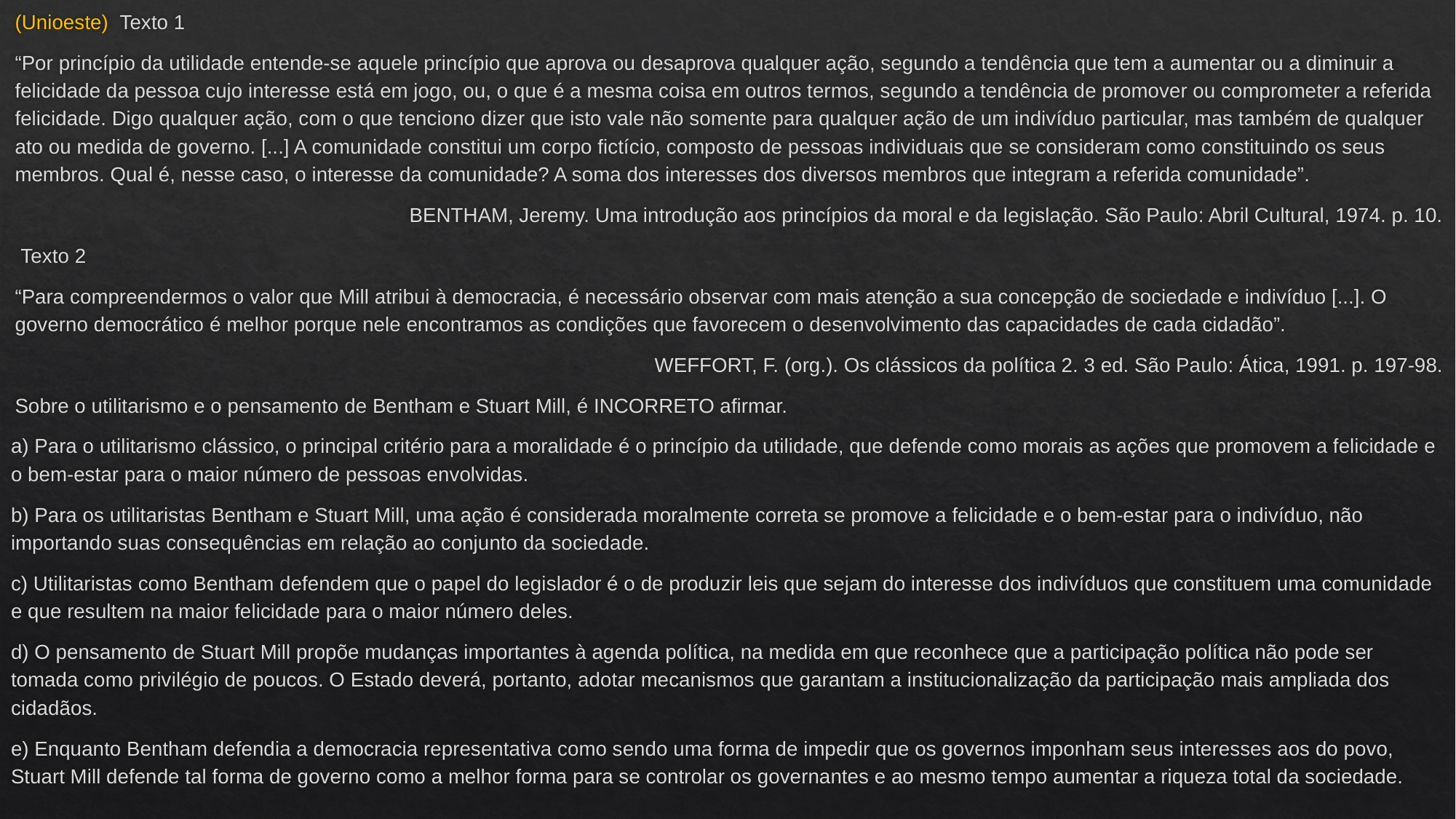

(Unioeste)  Texto 1
“Por princípio da utilidade entende-se aquele princípio que aprova ou desaprova qualquer ação, segundo a tendência que tem a aumentar ou a diminuir a felicidade da pessoa cujo interesse está em jogo, ou, o que é a mesma coisa em outros termos, segundo a tendência de promover ou comprometer a referida felicidade. Digo qualquer ação, com o que tenciono dizer que isto vale não somente para qualquer ação de um indivíduo particular, mas também de qualquer ato ou medida de governo. [...] A comunidade constitui um corpo fictício, composto de pessoas individuais que se consideram como constituindo os seus membros. Qual é, nesse caso, o interesse da comunidade? A soma dos interesses dos diversos membros que integram a referida comunidade”.
BENTHAM, Jeremy. Uma introdução aos princípios da moral e da legislação. São Paulo: Abril Cultural, 1974. p. 10.
 Texto 2
“Para compreendermos o valor que Mill atribui à democracia, é necessário observar com mais atenção a sua concepção de sociedade e indivíduo [...]. O governo democrático é melhor porque nele encontramos as condições que favorecem o desenvolvimento das capacidades de cada cidadão”.
WEFFORT, F. (org.). Os clássicos da política 2. 3 ed. São Paulo: Ática, 1991. p. 197-98.
Sobre o utilitarismo e o pensamento de Bentham e Stuart Mill, é INCORRETO afirmar.
a) Para o utilitarismo clássico, o principal critério para a moralidade é o princípio da utilidade, que defende como morais as ações que promovem a felicidade e o bem-estar para o maior número de pessoas envolvidas.
b) Para os utilitaristas Bentham e Stuart Mill, uma ação é considerada moralmente correta se promove a felicidade e o bem-estar para o indivíduo, não importando suas consequências em relação ao conjunto da sociedade.
c) Utilitaristas como Bentham defendem que o papel do legislador é o de produzir leis que sejam do interesse dos indivíduos que constituem uma comunidade e que resultem na maior felicidade para o maior número deles.
d) O pensamento de Stuart Mill propõe mudanças importantes à agenda política, na medida em que reconhece que a participação política não pode ser tomada como privilégio de poucos. O Estado deverá, portanto, adotar mecanismos que garantam a institucionalização da participação mais ampliada dos cidadãos.
e) Enquanto Bentham defendia a democracia representativa como sendo uma forma de impedir que os governos imponham seus interesses aos do povo, Stuart Mill defende tal forma de governo como a melhor forma para se controlar os governantes e ao mesmo tempo aumentar a riqueza total da sociedade.